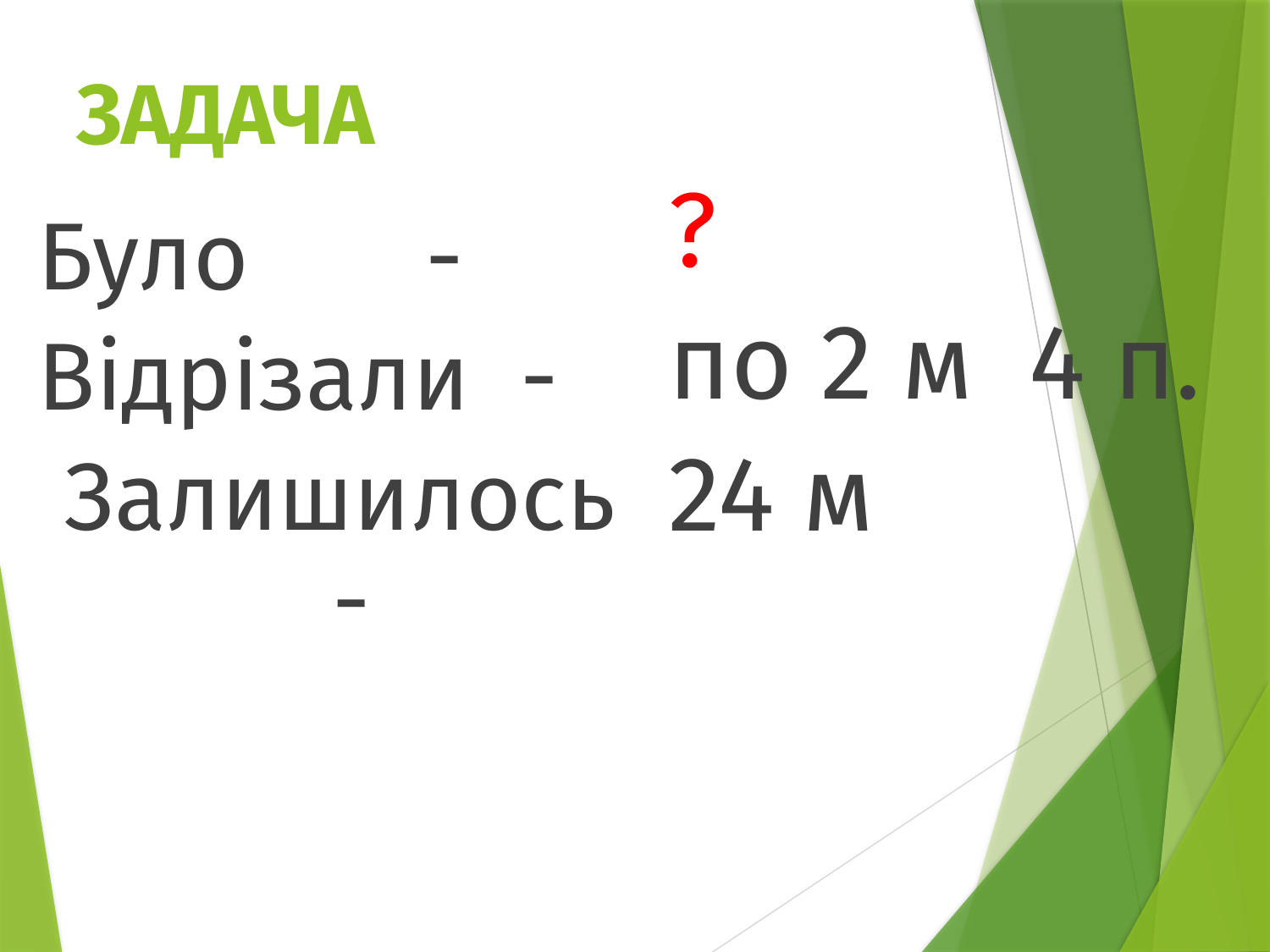

# ЗАДАЧА
?
по 2 м  4 п.
24 м

 Було       -
 Відрізали  -
 Залишилось -